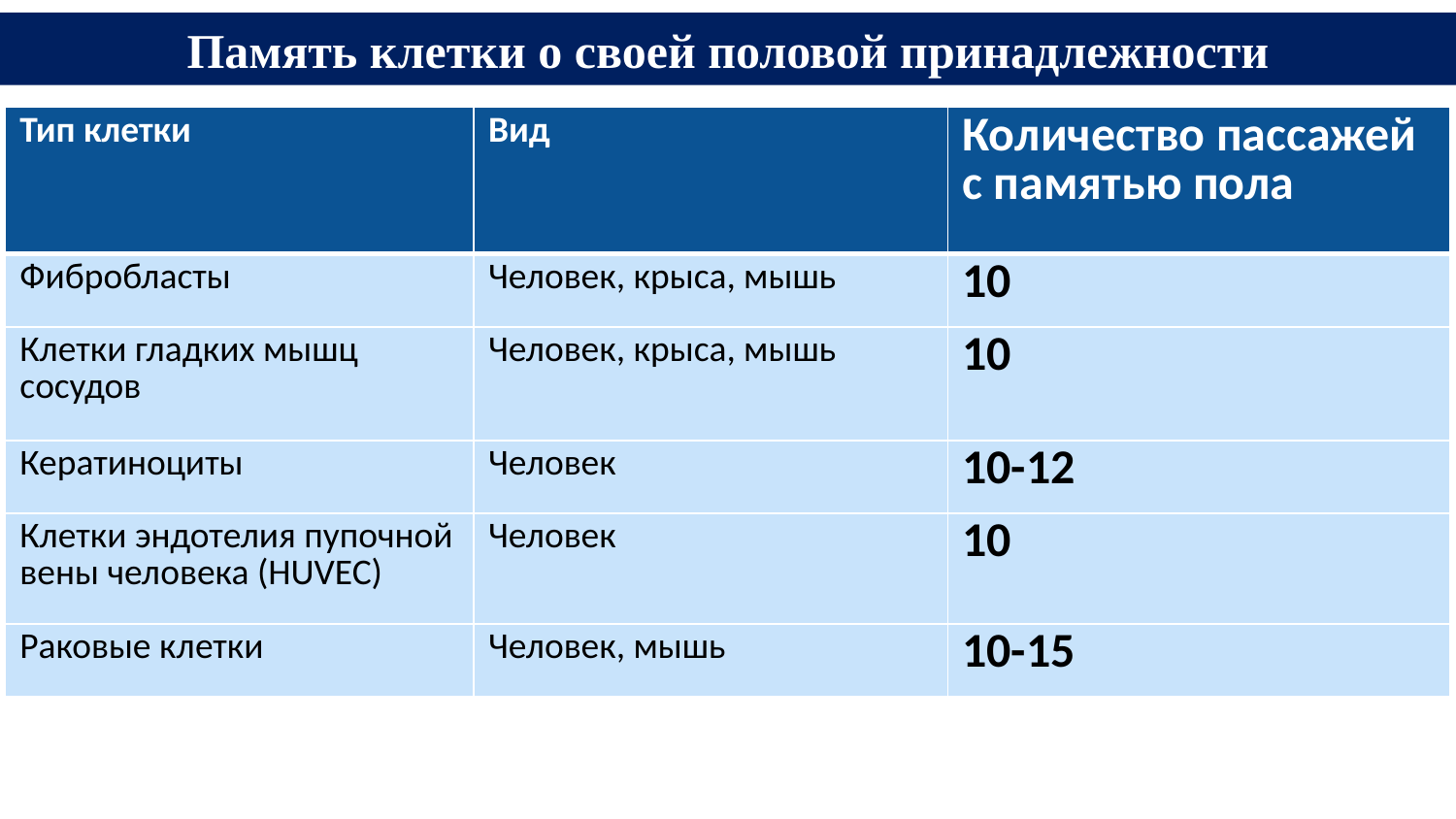

Память клетки о своей половой принадлежности
| Тип клетки | Вид | Количество пассажей с памятью пола |
| --- | --- | --- |
| Фибробласты | Человек, крыса, мышь | 10 |
| Клетки гладких мышц сосудов | Человек, крыса, мышь | 10 |
| Кератиноциты | Человек | 10-12 |
| Клетки эндотелия пупочной вены человека (HUVEC) | Человек | 10 |
| Раковые клетки | Человек, мышь | 10-15 |